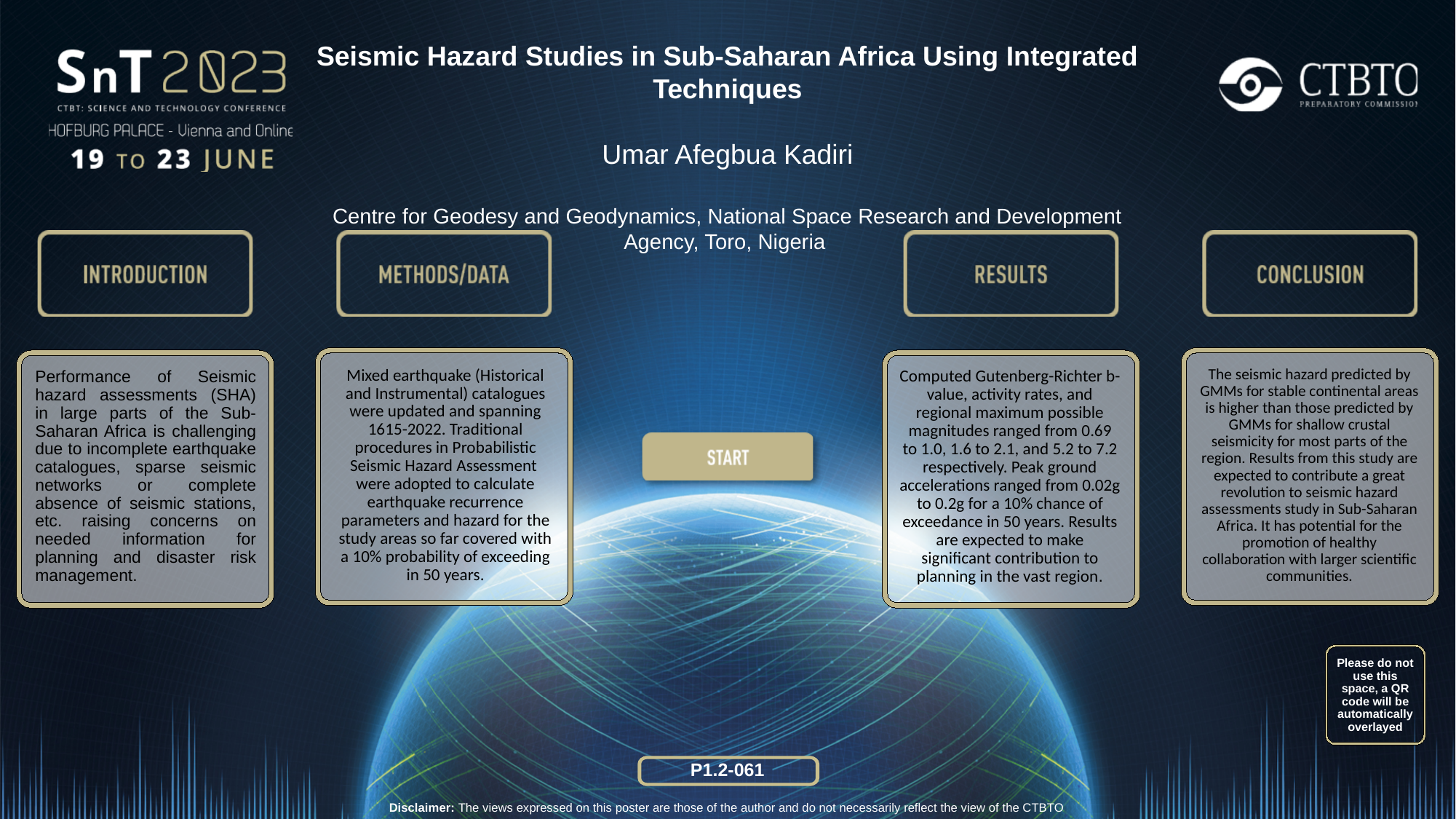

Seismic Hazard Studies in Sub-Saharan Africa Using Integrated Techniques

Umar Afegbua Kadiri

Centre for Geodesy and Geodynamics, National Space Research and Development Agency, Toro, Nigeria
Performance of Seismic hazard assessments (SHA) in large parts of the Sub-Saharan Africa is challenging due to incomplete earthquake catalogues, sparse seismic networks or complete absence of seismic stations, etc. raising concerns on needed information for planning and disaster risk management.
Computed Gutenberg-Richter b-value, activity rates, and regional maximum possible magnitudes ranged from 0.69 to 1.0, 1.6 to 2.1, and 5.2 to 7.2 respectively. Peak ground accelerations ranged from 0.02g to 0.2g for a 10% chance of exceedance in 50 years. Results are expected to make significant contribution to planning in the vast region.
The seismic hazard predicted by GMMs for stable continental areas is higher than those predicted by GMMs for shallow crustal seismicity for most parts of the region. Results from this study are expected to contribute a great revolution to seismic hazard assessments study in Sub-Saharan Africa. It has potential for the promotion of healthy collaboration with larger scientific communities.

Mixed earthquake (Historical and Instrumental) catalogues were updated and spanning 1615-2022. Traditional procedures in Probabilistic Seismic Hazard Assessment  were adopted to calculate earthquake recurrence parameters and hazard for the study areas so far covered with a 10% probability of exceeding in 50 years.

Please do not use this space, a QR code will be automatically overlayed
P1.2-061